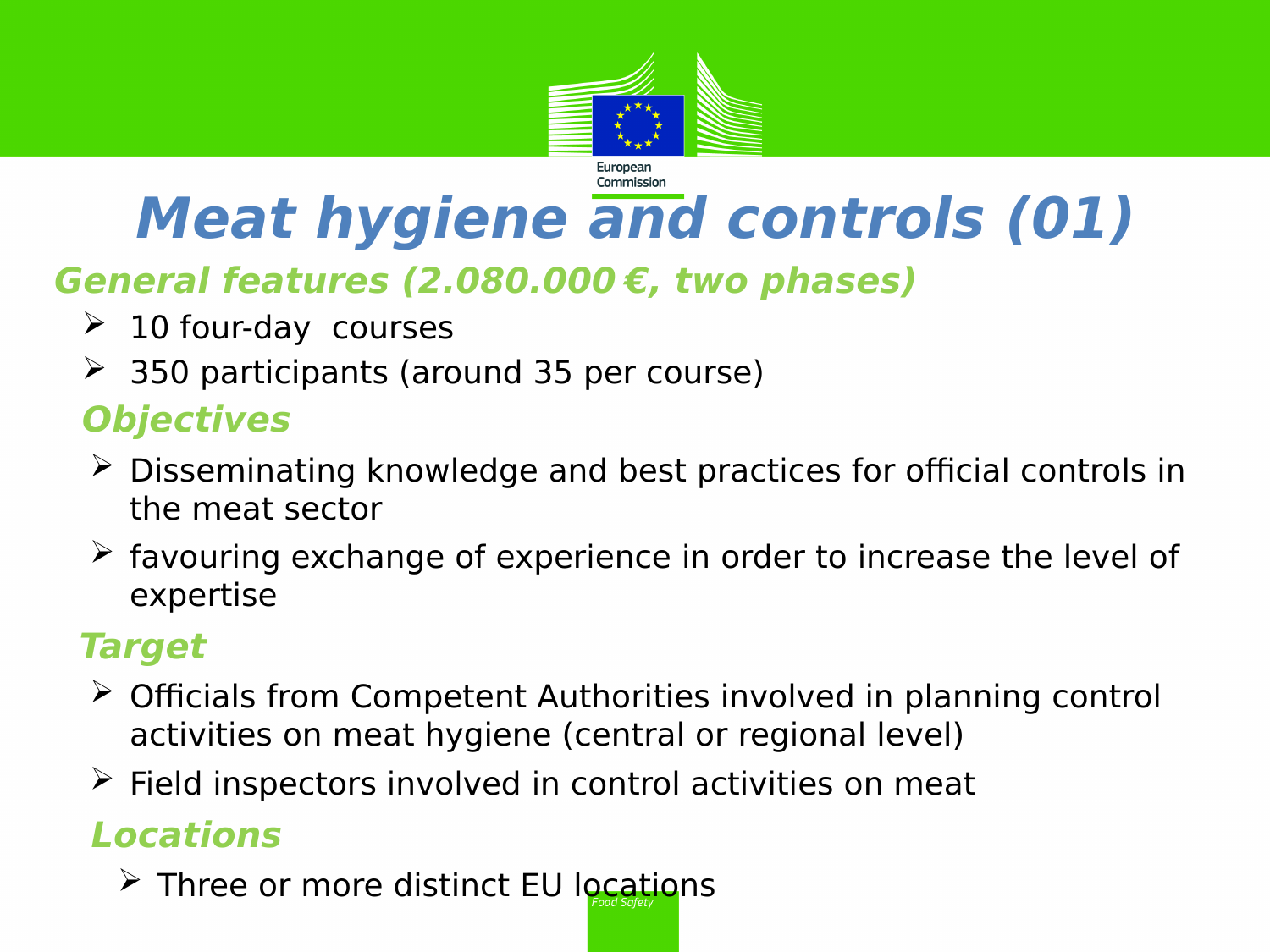

Meat hygiene and controls (01)
General features (2.080.000 €, two phases)
10 four-day  courses
350 participants (around 35 per course)
Objectives
Disseminating knowledge and best practices for official controls in the meat sector
favouring exchange of experience in order to increase the level of expertise
Target
Officials from Competent Authorities involved in planning control activities on meat hygiene (central or regional level)
Field inspectors involved in control activities on meat
   Locations
Three or more distinct EU locations